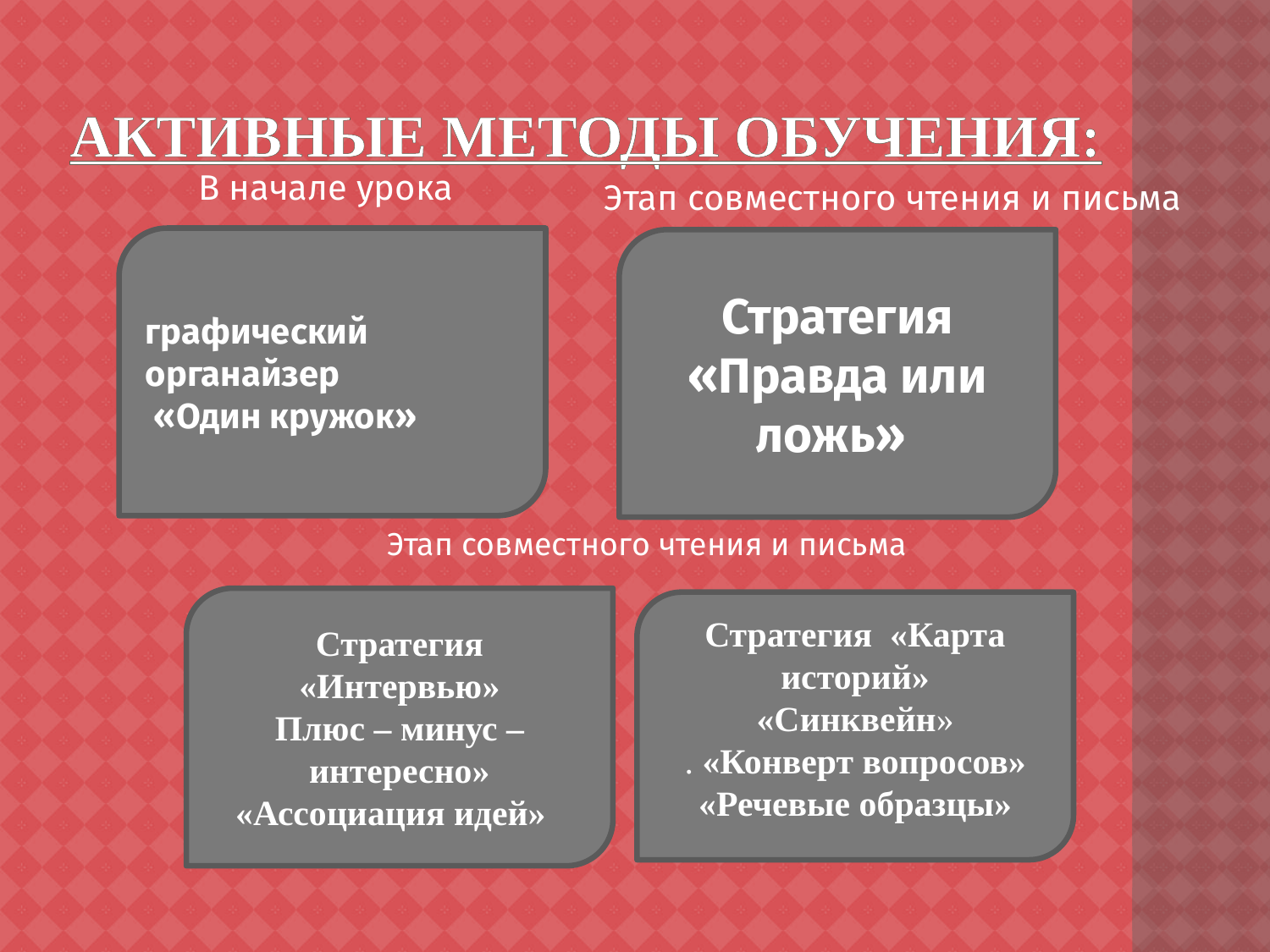

# Активные методы обучения:
В начале урока
Этап совместного чтения и письма
графический органайзер
 «Один кружок»
Стратегия «Правда или ложь»
Этап совместного чтения и письма
Стратегия «Интервью»
Плюс – минус – интересно»
«Ассоциация идей»

Стратегия  «Карта историй»
«Синквейн»
. «Конверт вопросов»
«Речевые образцы»